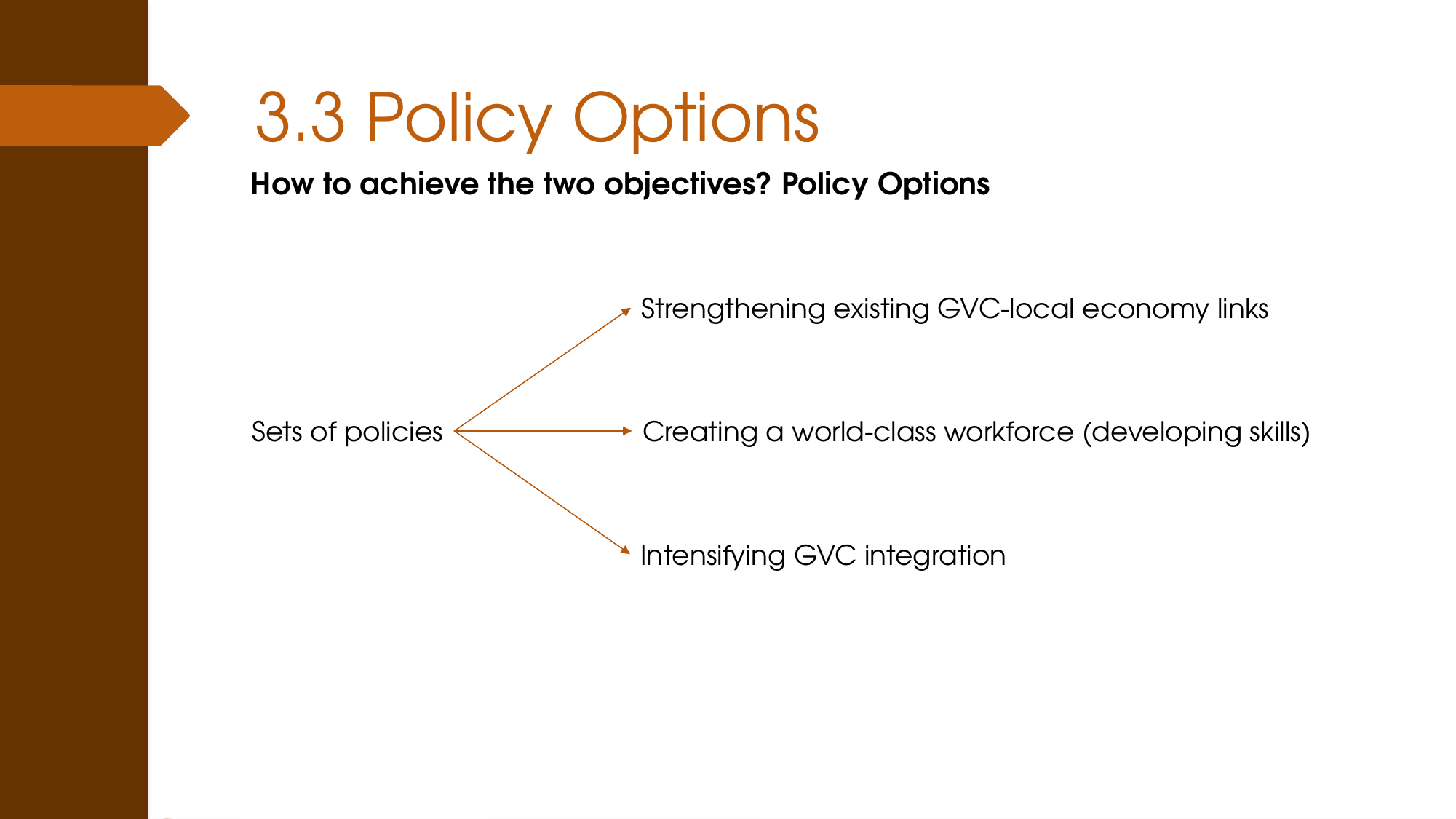

3.3 Policy Options

How to achieve the two objectives? Policy Options
Strengthening existing GVC-local economy links
Sets of policies
Creating a world-class workforce (developing skills)
Intensifying GVC integration